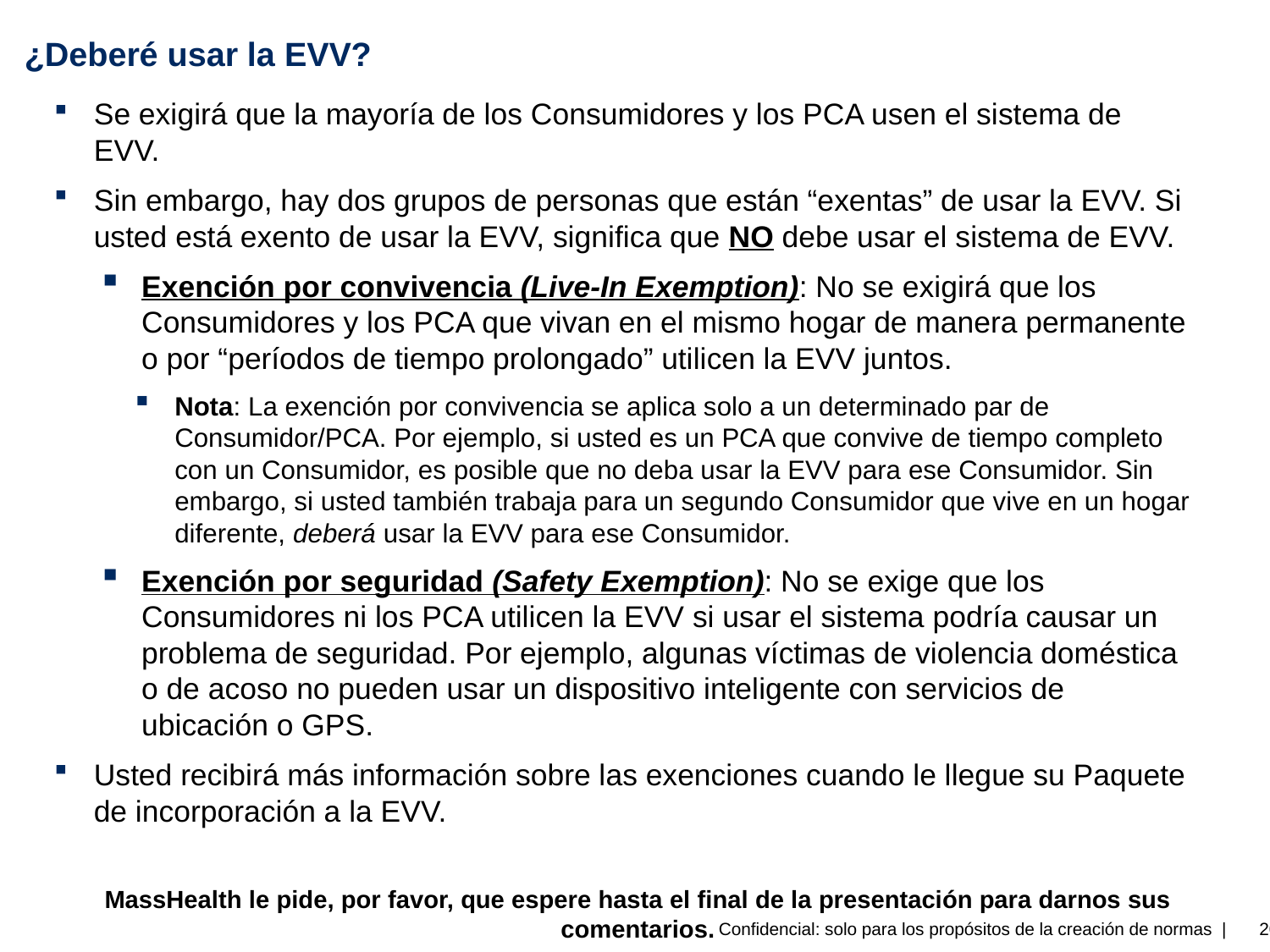

# ¿Deberé usar la EVV?
Se exigirá que la mayoría de los Consumidores y los PCA usen el sistema de EVV.
Sin embargo, hay dos grupos de personas que están “exentas” de usar la EVV. Si usted está exento de usar la EVV, significa que NO debe usar el sistema de EVV.
Exención por convivencia (Live-In Exemption): No se exigirá que los Consumidores y los PCA que vivan en el mismo hogar de manera permanente o por “períodos de tiempo prolongado” utilicen la EVV juntos.
Nota: La exención por convivencia se aplica solo a un determinado par de Consumidor/PCA. Por ejemplo, si usted es un PCA que convive de tiempo completo con un Consumidor, es posible que no deba usar la EVV para ese Consumidor. Sin embargo, si usted también trabaja para un segundo Consumidor que vive en un hogar diferente, deberá usar la EVV para ese Consumidor.
Exención por seguridad (Safety Exemption): No se exige que los Consumidores ni los PCA utilicen la EVV si usar el sistema podría causar un problema de seguridad. Por ejemplo, algunas víctimas de violencia doméstica o de acoso no pueden usar un dispositivo inteligente con servicios de ubicación o GPS.
Usted recibirá más información sobre las exenciones cuando le llegue su Paquete de incorporación a la EVV.

MassHealth le pide, por favor, que espere hasta el final de la presentación para darnos sus comentarios.